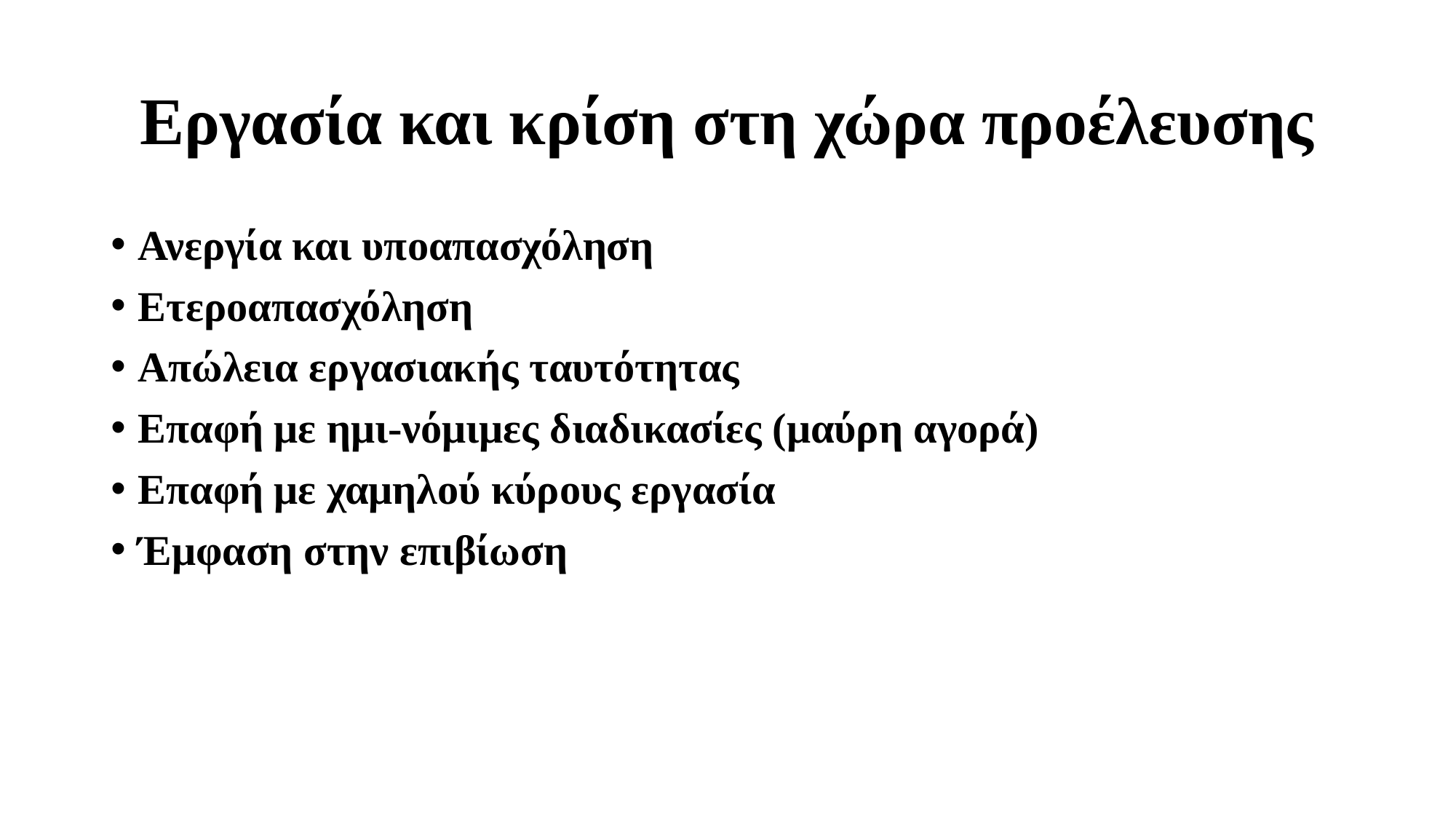

# Εργασία και κρίση στη χώρα προέλευσης
Ανεργία και υποαπασχόληση
Ετεροαπασχόληση
Απώλεια εργασιακής ταυτότητας
Επαφή με ημι-νόμιμες διαδικασίες (μαύρη αγορά)
Επαφή με χαμηλού κύρους εργασία
Έμφαση στην επιβίωση